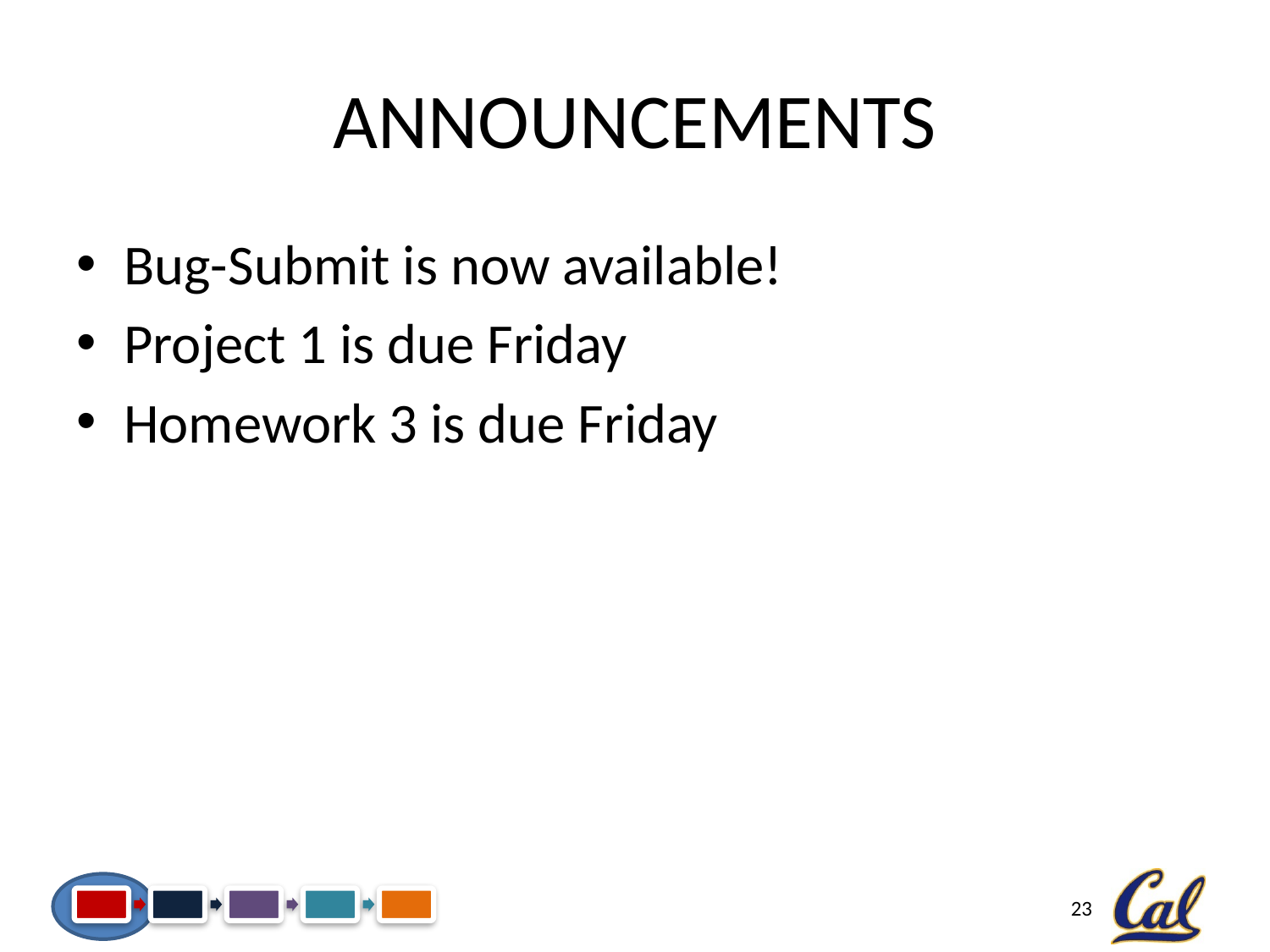

# Announcements
Bug-Submit is now available!
Project 1 is due Friday
Homework 3 is due Friday